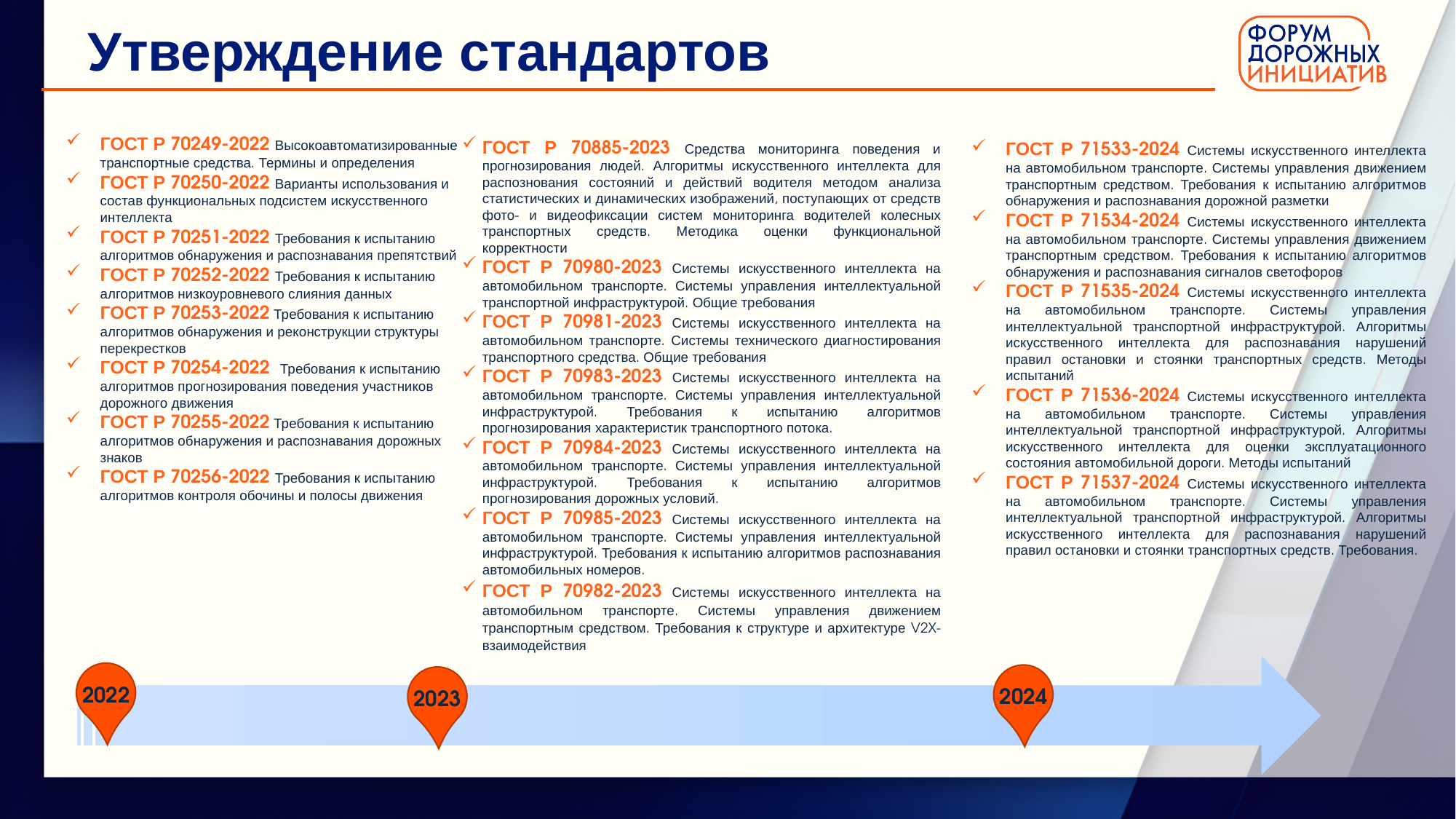

Утверждение стандартов
ГОСТ Р 70249-2022 Высокоавтоматизированные транспортные средства. Термины и определения
ГОСТ Р 70250-2022 Варианты использования и состав функциональных подсистем искусственного интеллекта
ГОСТ Р 70251-2022 Требования к испытанию алгоритмов обнаружения и распознавания препятствий
ГОСТ Р 70252-2022 Требования к испытанию алгоритмов низкоуровневого слияния данных
ГОСТ Р 70253-2022 Требования к испытанию алгоритмов обнаружения и реконструкции структуры перекрестков
ГОСТ Р 70254-2022  Требования к испытанию алгоритмов прогнозирования поведения участников дорожного движения
ГОСТ Р 70255-2022 Требования к испытанию алгоритмов обнаружения и распознавания дорожных знаков
ГОСТ Р 70256-2022 Требования к испытанию алгоритмов контроля обочины и полосы движения
ГОСТ Р 70885-2023 Средства мониторинга поведения и прогнозирования людей. Алгоритмы искусственного интеллекта для распознования состояний и действий водителя методом анализа статистических и динамических изображений, поступающих от средств фото- и видеофиксации систем мониторинга водителей колесных транспортных средств. Методика оценки функциональной корректности
ГОСТ Р 70980-2023 Системы искусственного интеллекта на автомобильном транспорте. Системы управления интеллектуальной транспортной инфраструктурой. Общие требования
ГОСТ Р 70981-2023 Системы искусственного интеллекта на автомобильном транспорте. Системы технического диагностирования транспортного средства. Общие требования
ГОСТ Р 70983-2023 Системы искусственного интеллекта на автомобильном транспорте. Системы управления интеллектуальной инфраструктурой. Требования к испытанию алгоритмов прогнозирования характеристик транспортного потока.
ГОСТ Р 70984-2023 Системы искусственного интеллекта на автомобильном транспорте. Системы управления интеллектуальной инфраструктурой. Требования к испытанию алгоритмов прогнозирования дорожных условий.
ГОСТ Р 70985-2023 Системы искусственного интеллекта на автомобильном транспорте. Системы управления интеллектуальной инфраструктурой. Требования к испытанию алгоритмов распознавания автомобильных номеров.
ГОСТ Р 70982-2023 Системы искусственного интеллекта на автомобильном транспорте. Системы управления движением транспортным средством. Требования к структуре и архитектуре V2X-взаимодействия

ГОСТ Р 71533-2024 Системы искусственного интеллекта на автомобильном транспорте. Системы управления движением транспортным средством. Требования к испытанию алгоритмов обнаружения и распознавания дорожной разметки
ГОСТ Р 71534-2024 Системы искусственного интеллекта на автомобильном транспорте. Системы управления движением транспортным средством. Требования к испытанию алгоритмов обнаружения и распознавания сигналов светофоров
ГОСТ Р 71535-2024 Системы искусственного интеллекта на автомобильном транспорте. Системы управления интеллектуальной транспортной инфраструктурой. Алгоритмы искусственного интеллекта для распознавания нарушений правил остановки и стоянки транспортных средств. Методы испытаний
ГОСТ Р 71536-2024 Системы искусственного интеллекта на автомобильном транспорте. Системы управления интеллектуальной транспортной инфраструктурой. Алгоритмы искусственного интеллекта для оценки эксплуатационного состояния автомобильной дороги. Методы испытаний
ГОСТ Р 71537-2024 Системы искусственного интеллекта на автомобильном транспорте. Системы управления интеллектуальной транспортной инфраструктурой. Алгоритмы искусственного интеллекта для распознавания нарушений правил остановки и стоянки транспортных средств. Требования.

2022

2024

2023